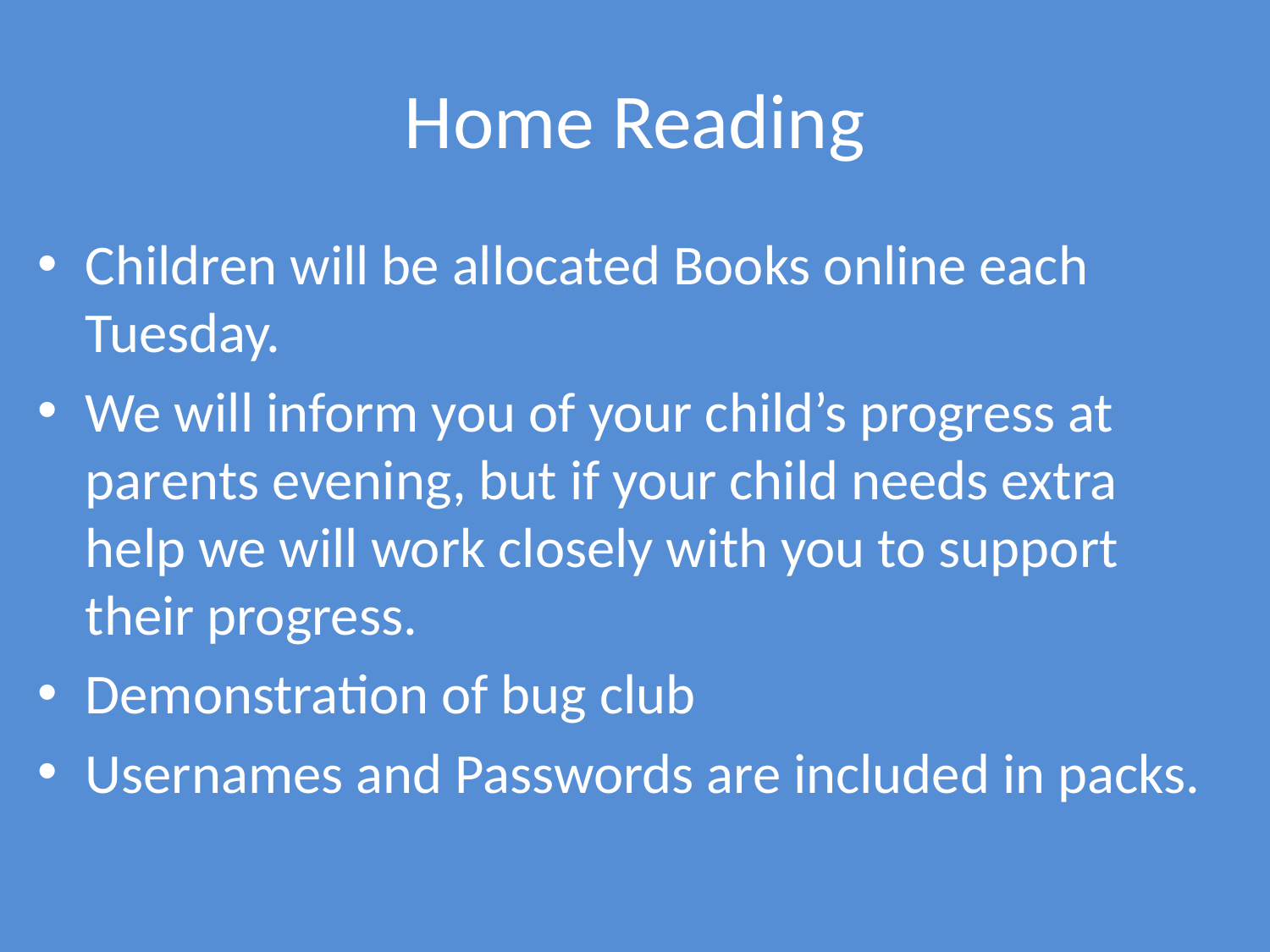

# Home Reading
Children will be allocated Books online each Tuesday.
We will inform you of your child’s progress at parents evening, but if your child needs extra help we will work closely with you to support their progress.
Demonstration of bug club
Usernames and Passwords are included in packs.